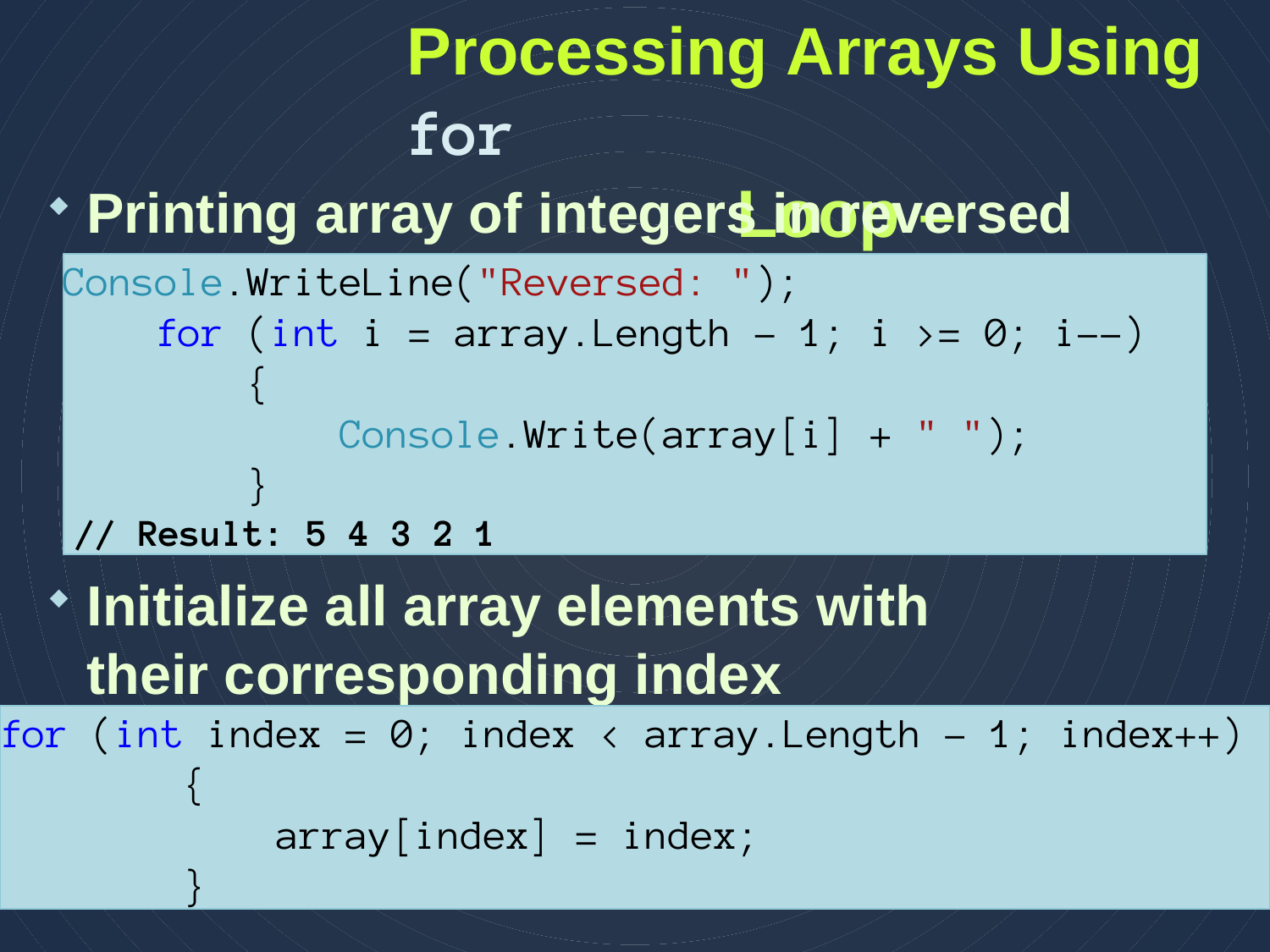

# Processing Arrays Using for
Loop – Examples
Printing array of integers in reversed order:
Console.WriteLine("Reversed: ");
    for (int i = array.Length - 1; i >= 0; i--)
        {
            Console.Write(array[i] + " ");
        }
// Result: 5 4 3 2 1
Initialize all array elements with their corresponding index number:
for (int index = 0; index < array.Length - 1; index++)
        {
            array[index] = index;
        }
22